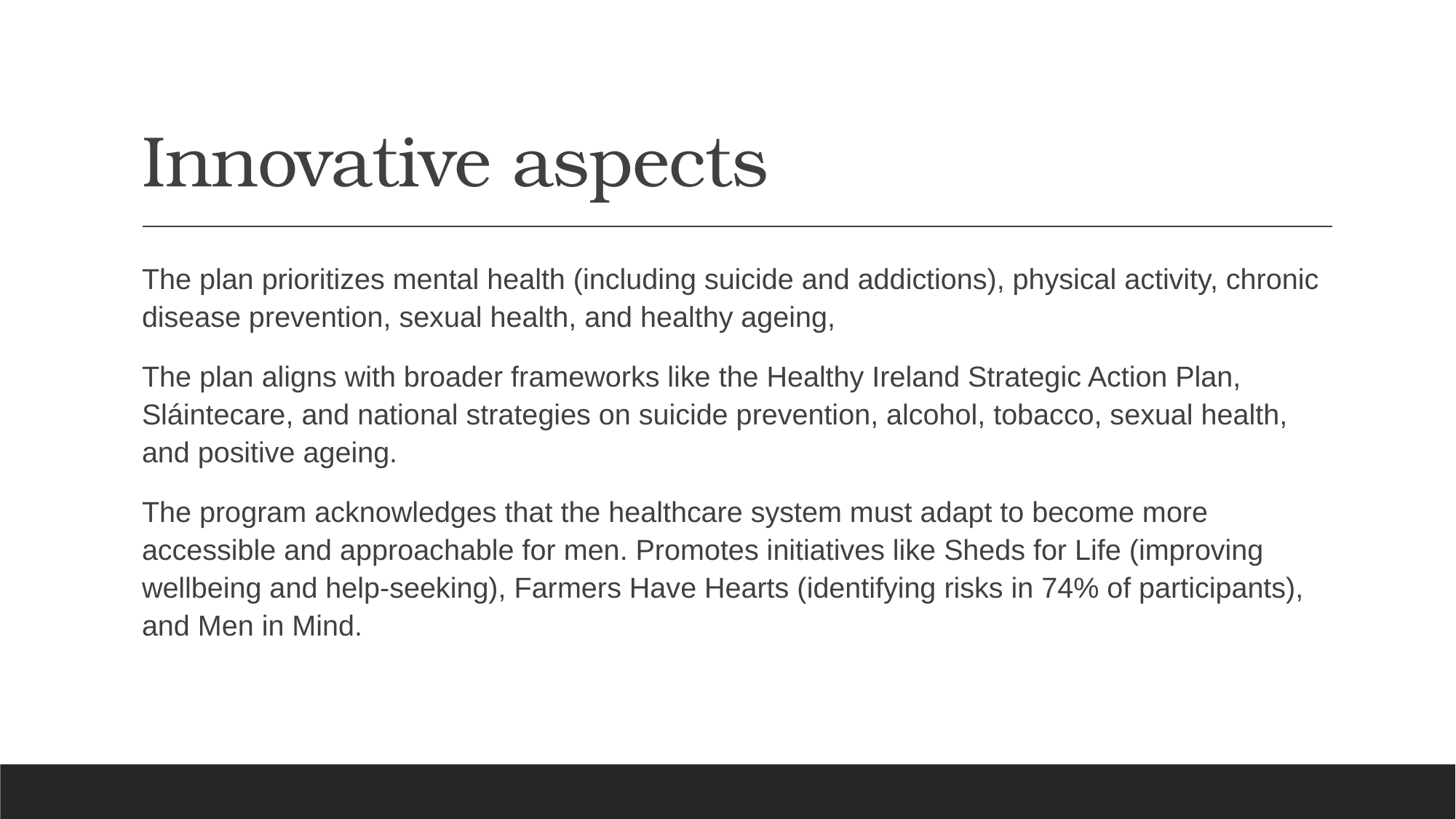

# Innovative aspects
The plan prioritizes mental health (including suicide and addictions), physical activity, chronic disease prevention, sexual health, and healthy ageing,
The plan aligns with broader frameworks like the Healthy Ireland Strategic Action Plan, Sláintecare, and national strategies on suicide prevention, alcohol, tobacco, sexual health, and positive ageing.
The program acknowledges that the healthcare system must adapt to become more accessible and approachable for men. Promotes initiatives like Sheds for Life (improving wellbeing and help-seeking), Farmers Have Hearts (identifying risks in 74% of participants), and Men in Mind.